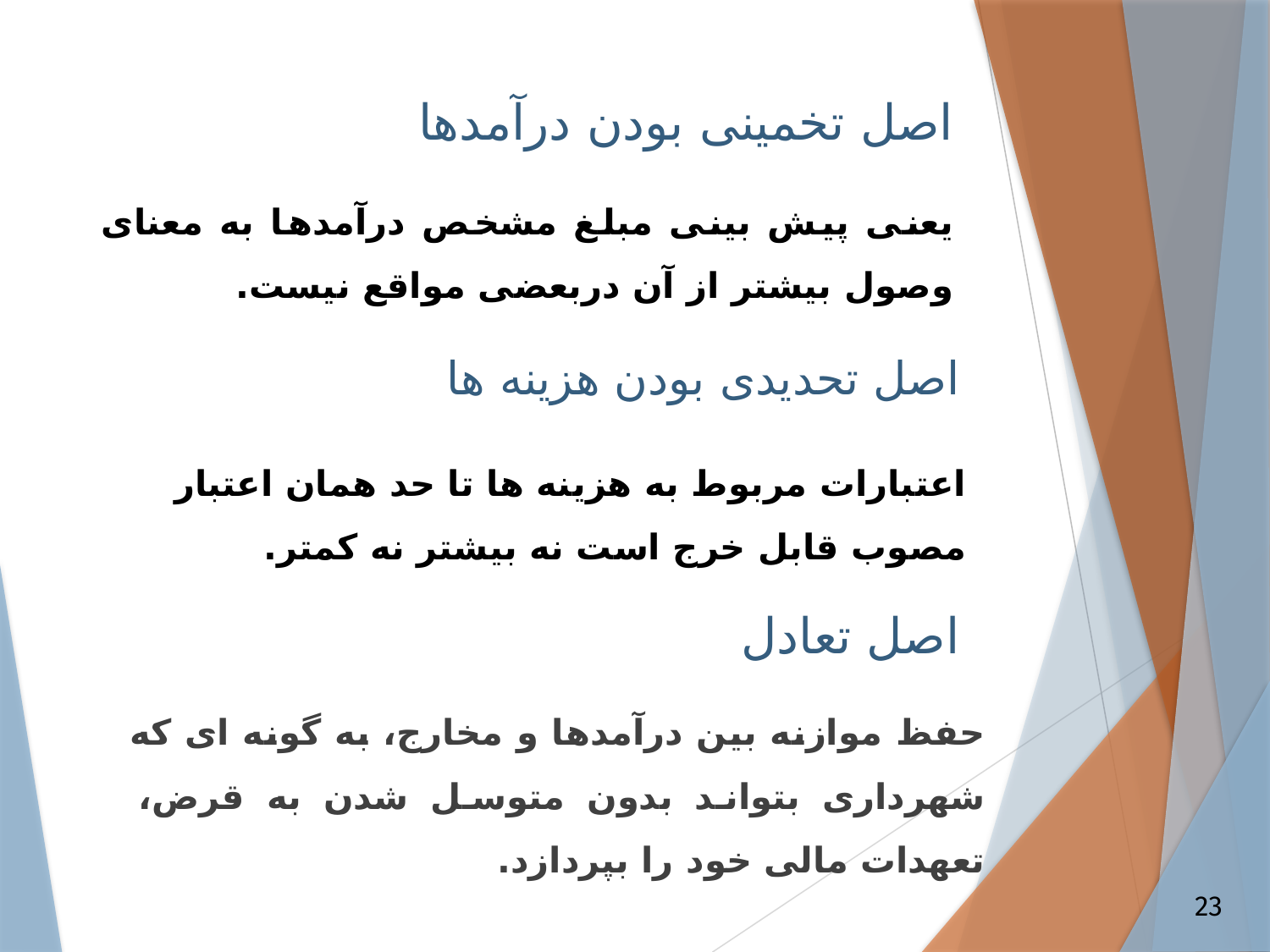

# اصل تخمینی بودن درآمدها
یعنی پیش بینی مبلغ مشخص درآمدها به معنای وصول بیشتر از آن دربعضی مواقع نیست.

اصل تحدیدی بودن هزینه ها
اعتبارات مربوط به هزینه ها تا حد همان اعتبار مصوب قابل خرج است نه بیشتر نه کمتر.

اصل تعادل
حفظ موازنه بین درآمدها و مخارج، به گونه ای که شهرداری بتواند بدون متوسل شدن به قرض، تعهدات مالی خود را بپردازد.

23